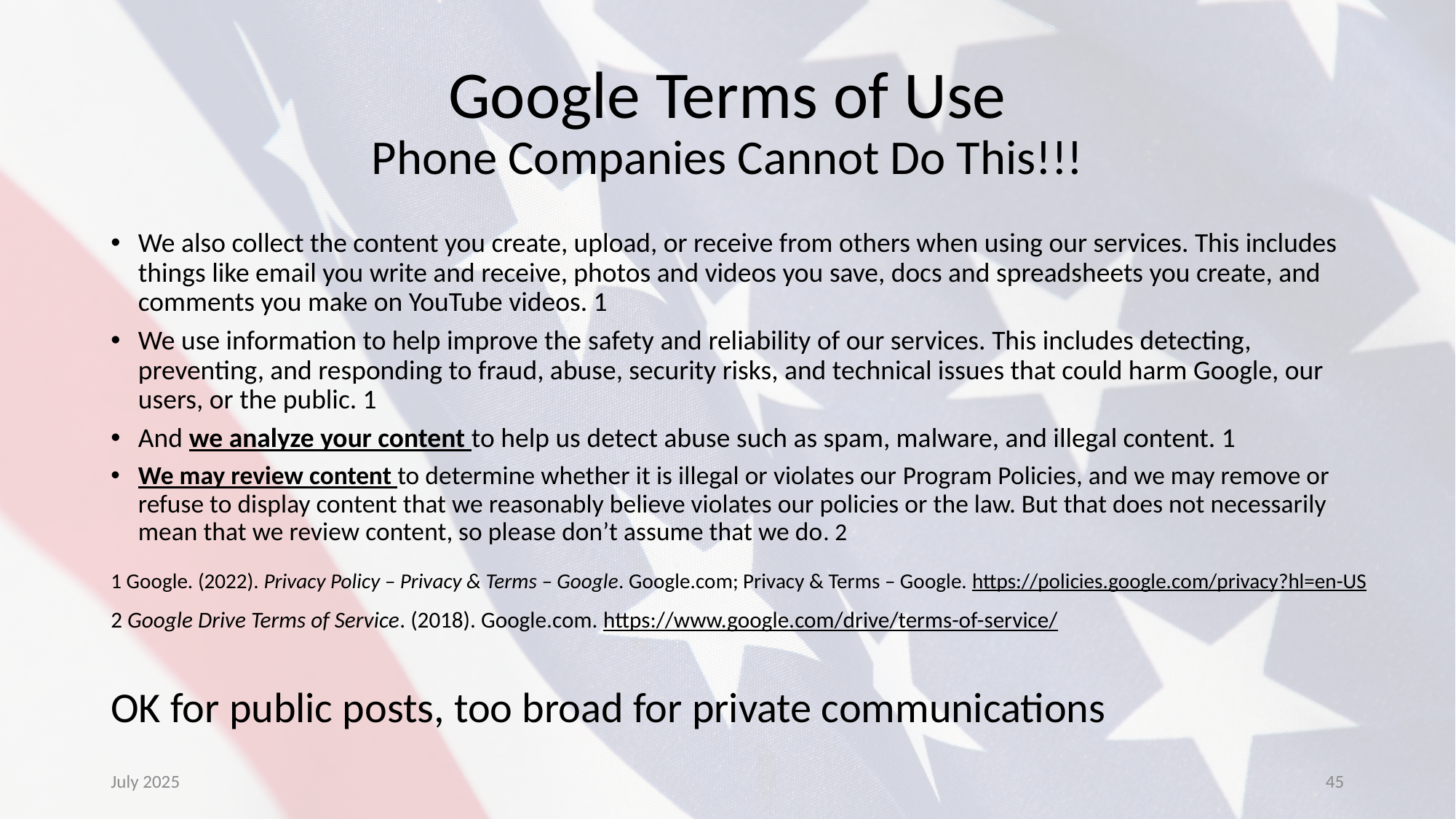

# Google Terms of Use Phone Companies Cannot Do This!!!
We also collect the content you create, upload, or receive from others when using our services. This includes things like email you write and receive, photos and videos you save, docs and spreadsheets you create, and comments you make on YouTube videos. 1
We use information to help improve the safety and reliability of our services. This includes detecting, preventing, and responding to fraud, abuse, security risks, and technical issues that could harm Google, our users, or the public. 1
And we analyze your content to help us detect abuse such as spam, malware, and illegal content. 1
We may review content to determine whether it is illegal or violates our Program Policies, and we may remove or refuse to display content that we reasonably believe violates our policies or the law. But that does not necessarily mean that we review content, so please don’t assume that we do. 2
1 Google. (2022). Privacy Policy – Privacy & Terms – Google. Google.com; Privacy & Terms – Google. https://policies.google.com/privacy?hl=en-US
2 Google Drive Terms of Service. (2018). Google.com. https://www.google.com/drive/terms-of-service/

OK for public posts, too broad for private communications
July 2025
45